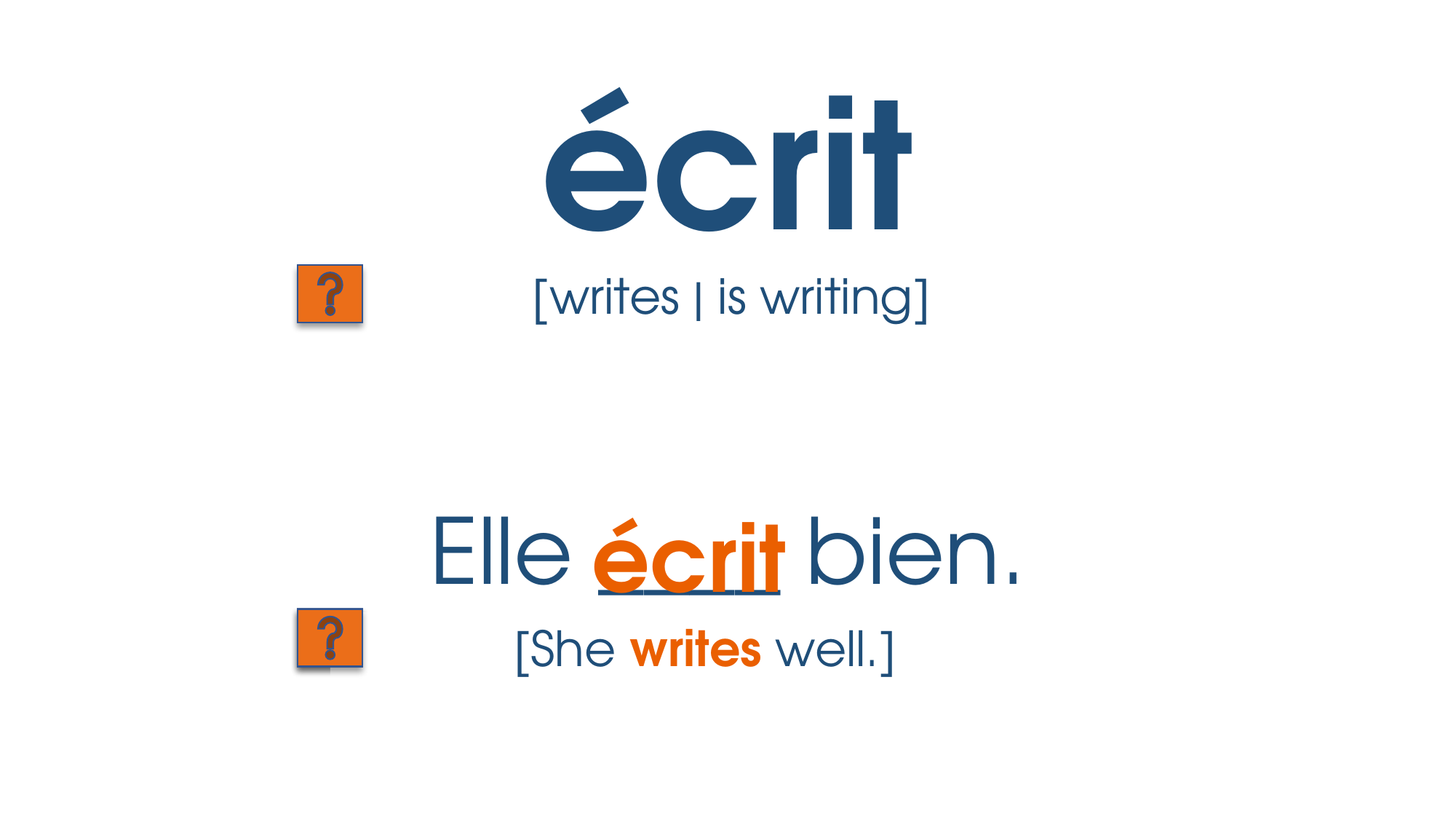

# écrit
[writes | is writing]

Elle ____ bien.
écrit

[She writes well.]